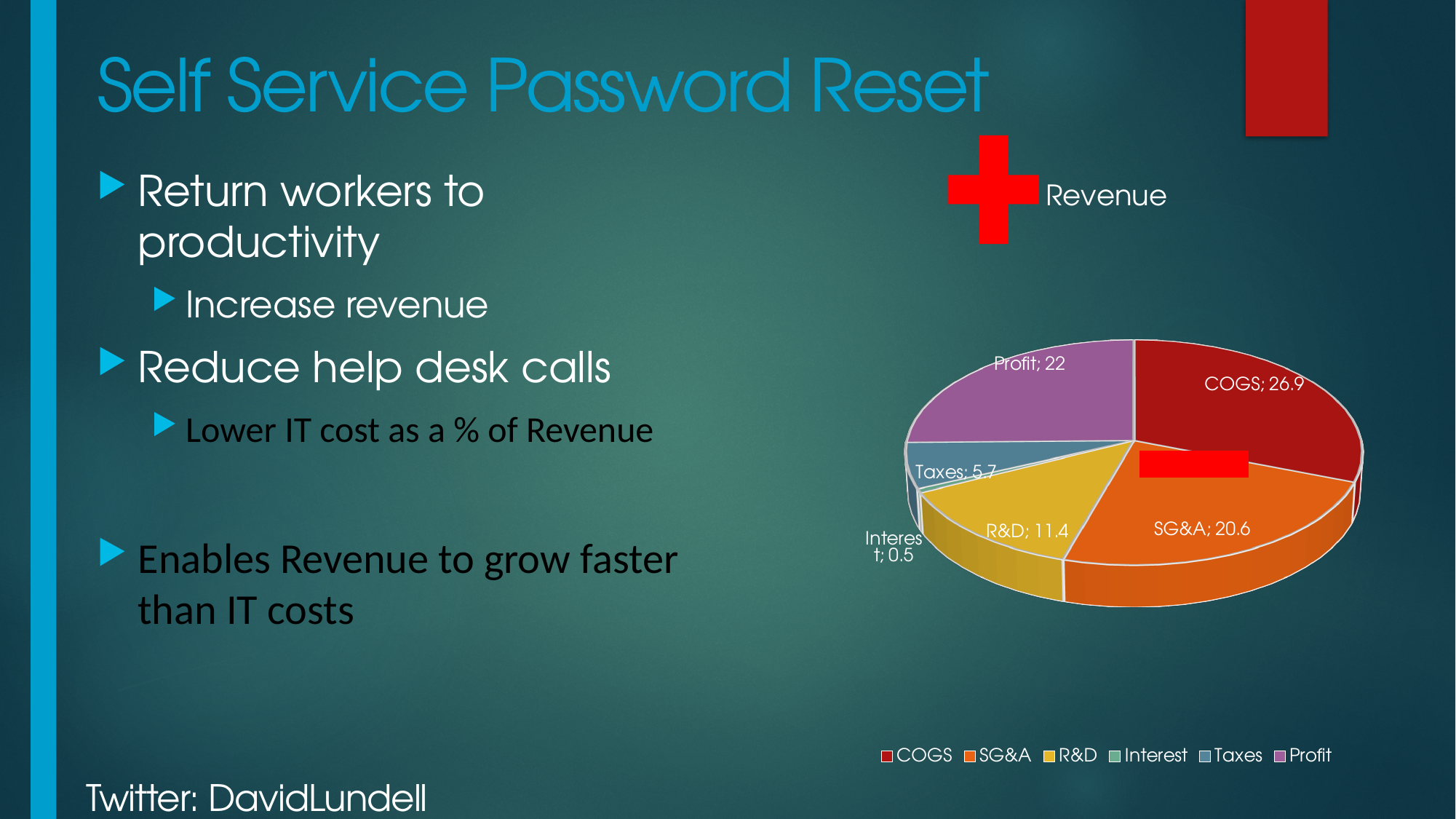

# Self Service Password Reset

Return workers to productivity
Increase revenue
Reduce help desk calls
Lower IT cost as a % of Revenue

Enables Revenue to grow faster than IT costs

[unsupported chart]